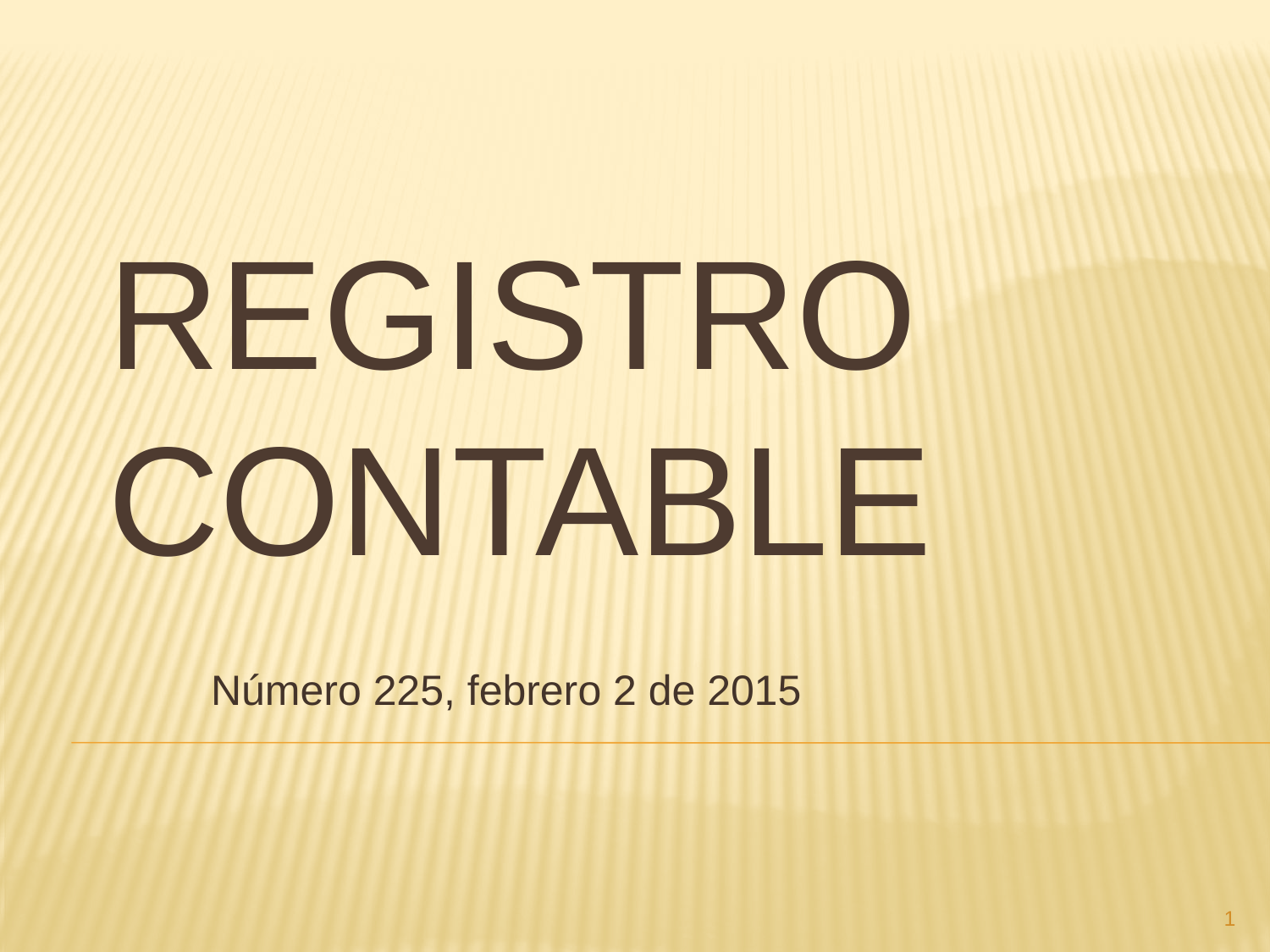

# Registro contable
Número 225, febrero 2 de 2015
1